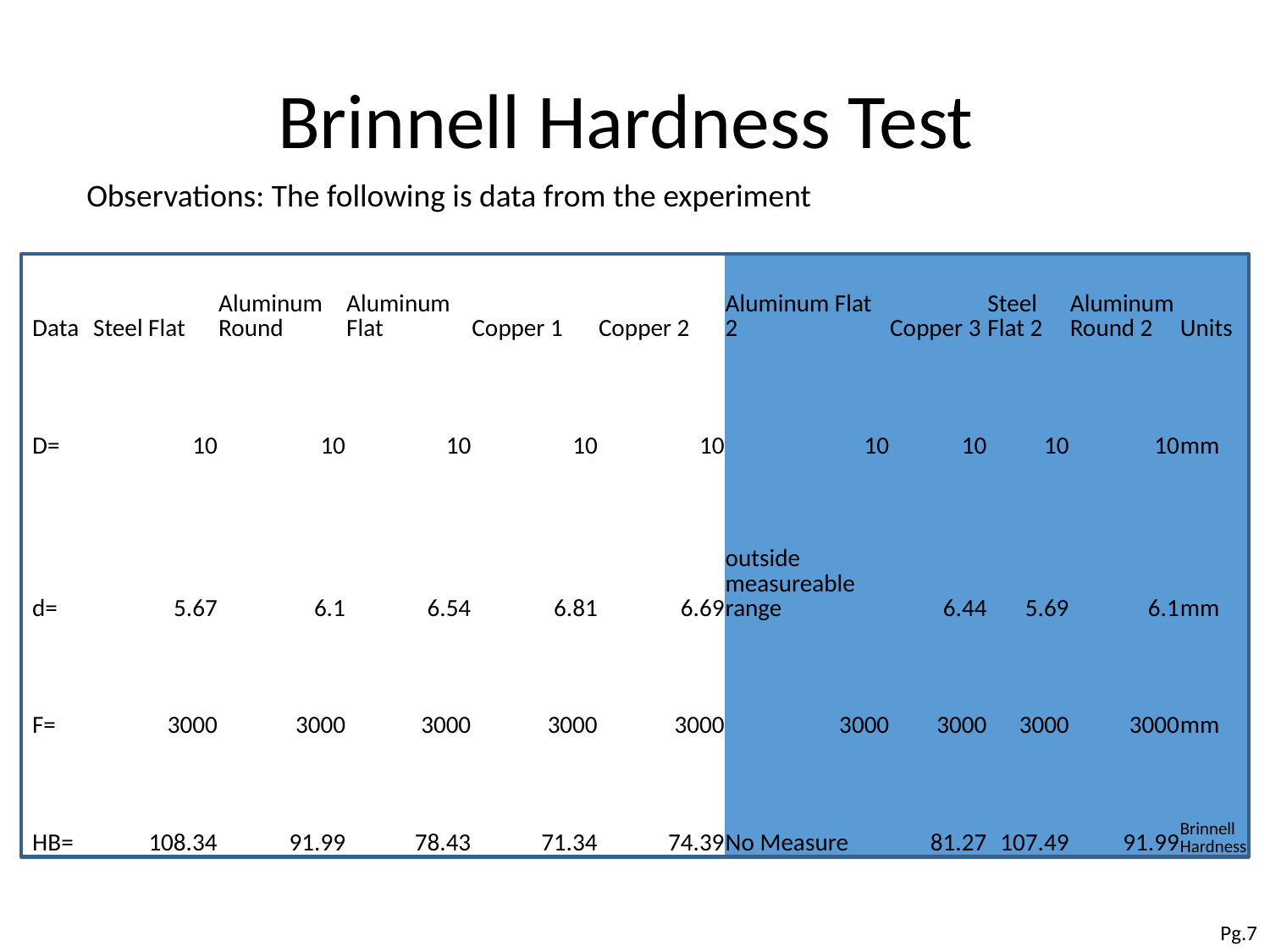

# Brinnell Hardness Test
Observations: The following is data from the experiment
| Data | Steel Flat | Aluminum Round | Aluminum Flat | Copper 1 | Copper 2 | Aluminum Flat 2 | Copper 3 | Steel Flat 2 | Aluminum Round 2 | Units |  |
| --- | --- | --- | --- | --- | --- | --- | --- | --- | --- | --- | --- |
| D= | 10 | 10 | 10 | 10 | 10 | 10 | 10 | 10 | 10 | mm |  |
| d= | 5.67 | 6.1 | 6.54 | 6.81 | 6.69 | outside measureable range | 6.44 | 5.69 | 6.1 | mm |  |
| F= | 3000 | 3000 | 3000 | 3000 | 3000 | 3000 | 3000 | 3000 | 3000 | mm |  |
| HB= | 108.34 | 91.99 | 78.43 | 71.34 | 74.39 | No Measure | 81.27 | 107.49 | 91.99 | Brinnell Hardness |  |

Pg.7